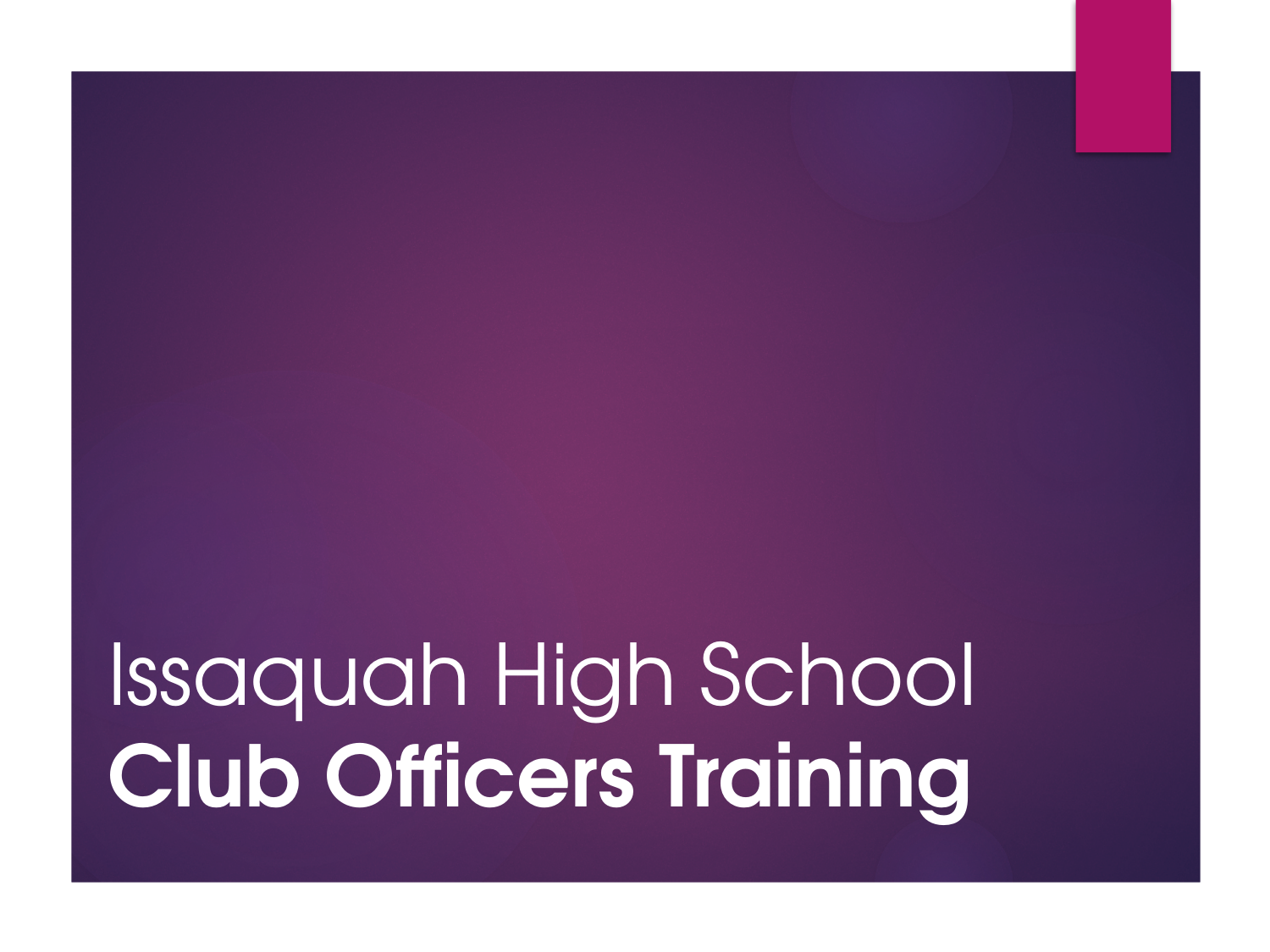

# Issaquah High School Club Officers Training